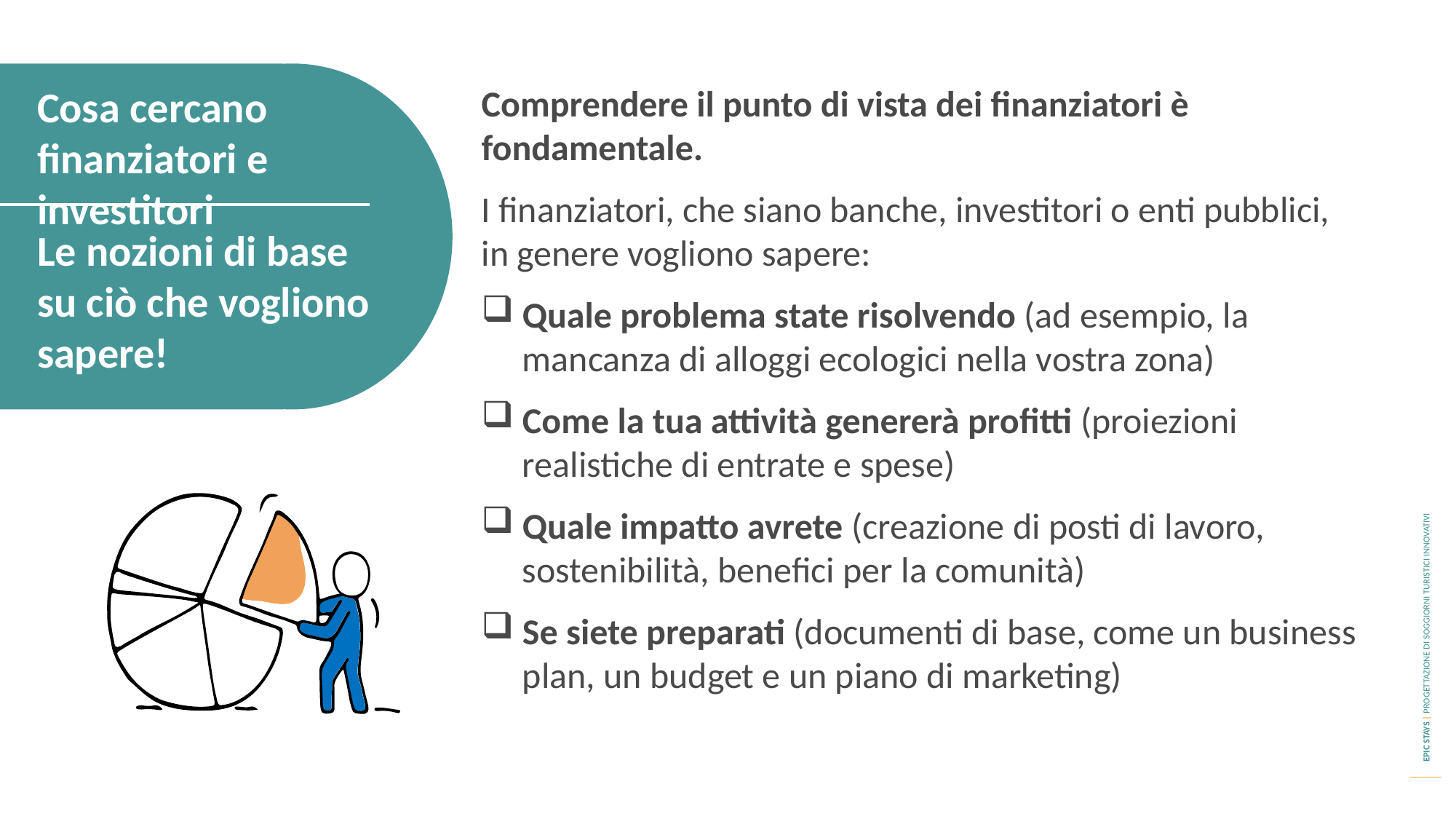

Cosa cercano finanziatori e investitori
Comprendere il punto di vista dei finanziatori è fondamentale.
I finanziatori, che siano banche, investitori o enti pubblici, in genere vogliono sapere:
Quale problema state risolvendo (ad esempio, la mancanza di alloggi ecologici nella vostra zona)
Come la tua attività genererà profitti (proiezioni realistiche di entrate e spese)
Quale impatto avrete (creazione di posti di lavoro, sostenibilità, benefici per la comunità)
Se siete preparati (documenti di base, come un business plan, un budget e un piano di marketing)

Le nozioni di base su ciò che vogliono sapere!